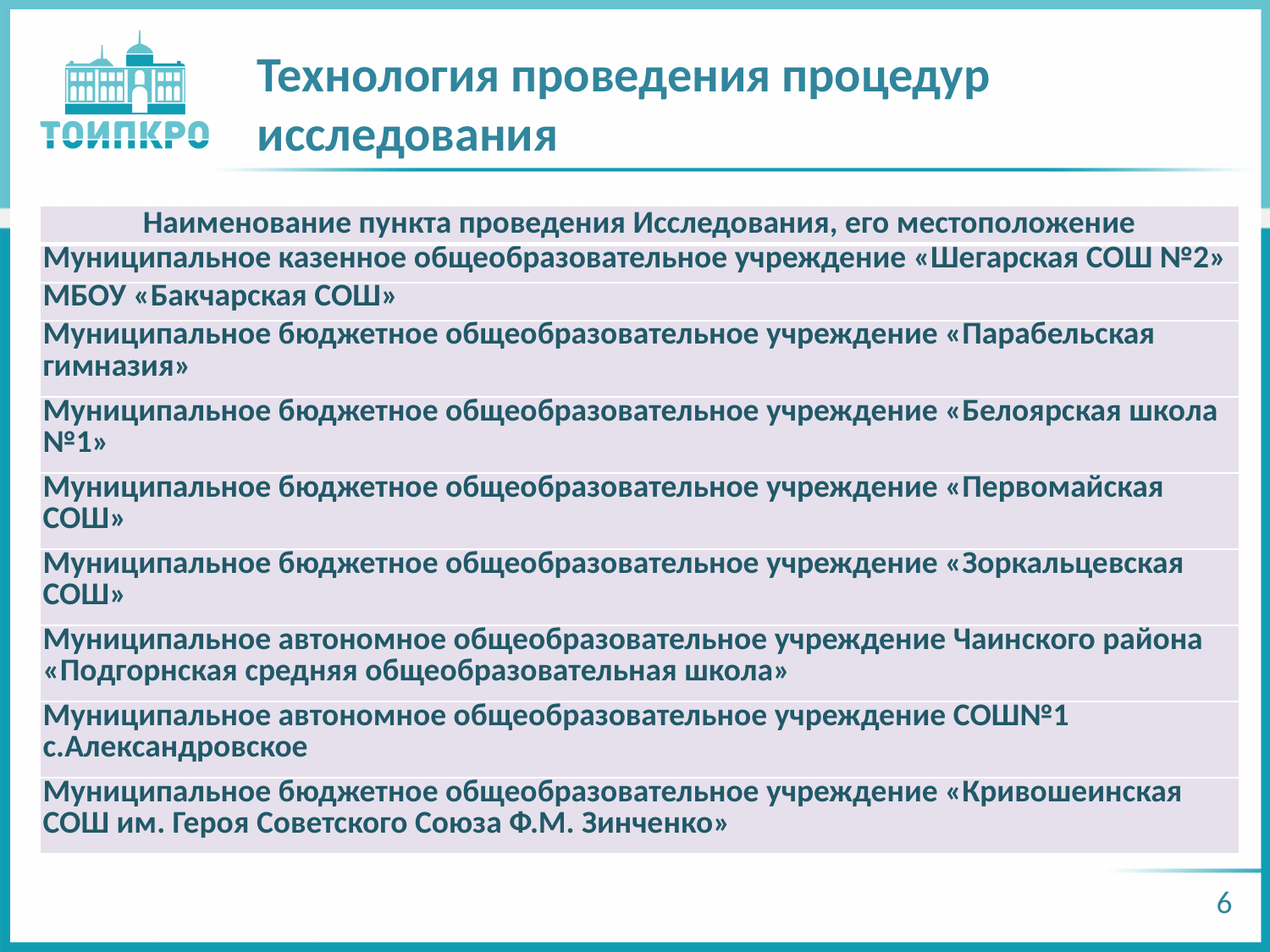

Технология проведения процедур исследования
| Наименование пункта проведения Исследования, его местоположение |
| --- |
| Муниципальное казенное общеобразовательное учреждение «Шегарская СОШ №2» |
| МБОУ «Бакчарская СОШ» |
| Муниципальное бюджетное общеобразовательное учреждение «Парабельская гимназия» |
| Муниципальное бюджетное общеобразовательное учреждение «Белоярская школа №1» |
| Муниципальное бюджетное общеобразовательное учреждение «Первомайская СОШ» |
| Муниципальное бюджетное общеобразовательное учреждение «Зоркальцевская СОШ» |
| Муниципальное автономное общеобразовательное учреждение Чаинского района «Подгорнская средняя общеобразовательная школа» |
| Муниципальное автономное общеобразовательное учреждение СОШ№1 с.Александровское |
| Муниципальное бюджетное общеобразовательное учреждение «Кривошеинская СОШ им. Героя Советского Союза Ф.М. Зинченко» |
6